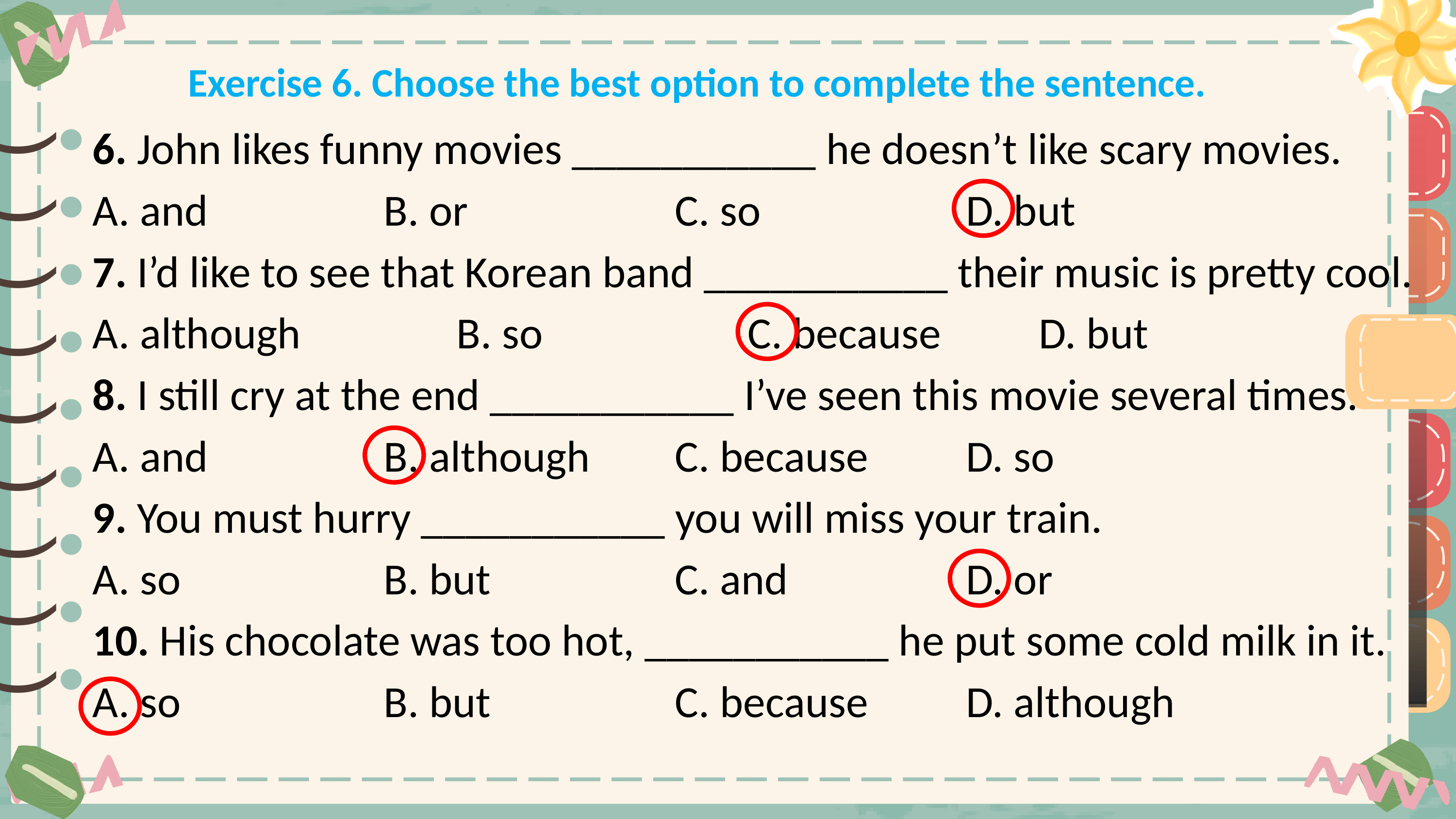

Exercise 6. Choose the best option to complete the sentence.

6. John likes funny movies ___________ he doesn’t like scary movies.
A. and			B. or			C. so			D. but
7. I’d like to see that Korean band ___________ their music is pretty cool.
A. although 		B. so			C. because 		D. but
8. I still cry at the end ___________ I’ve seen this movie several times.
A. and			B. although 		C. because 		D. so
9. You must hurry ___________ you will miss your train.
A. so			B. but			C. and			D. or
10. His chocolate was too hot, ___________ he put some cold milk in it.
A. so 			B. but 			C. because 		D. although
)
)
)
)
)
)
)
)
)

)
)
)
)
)
)
)
)
)